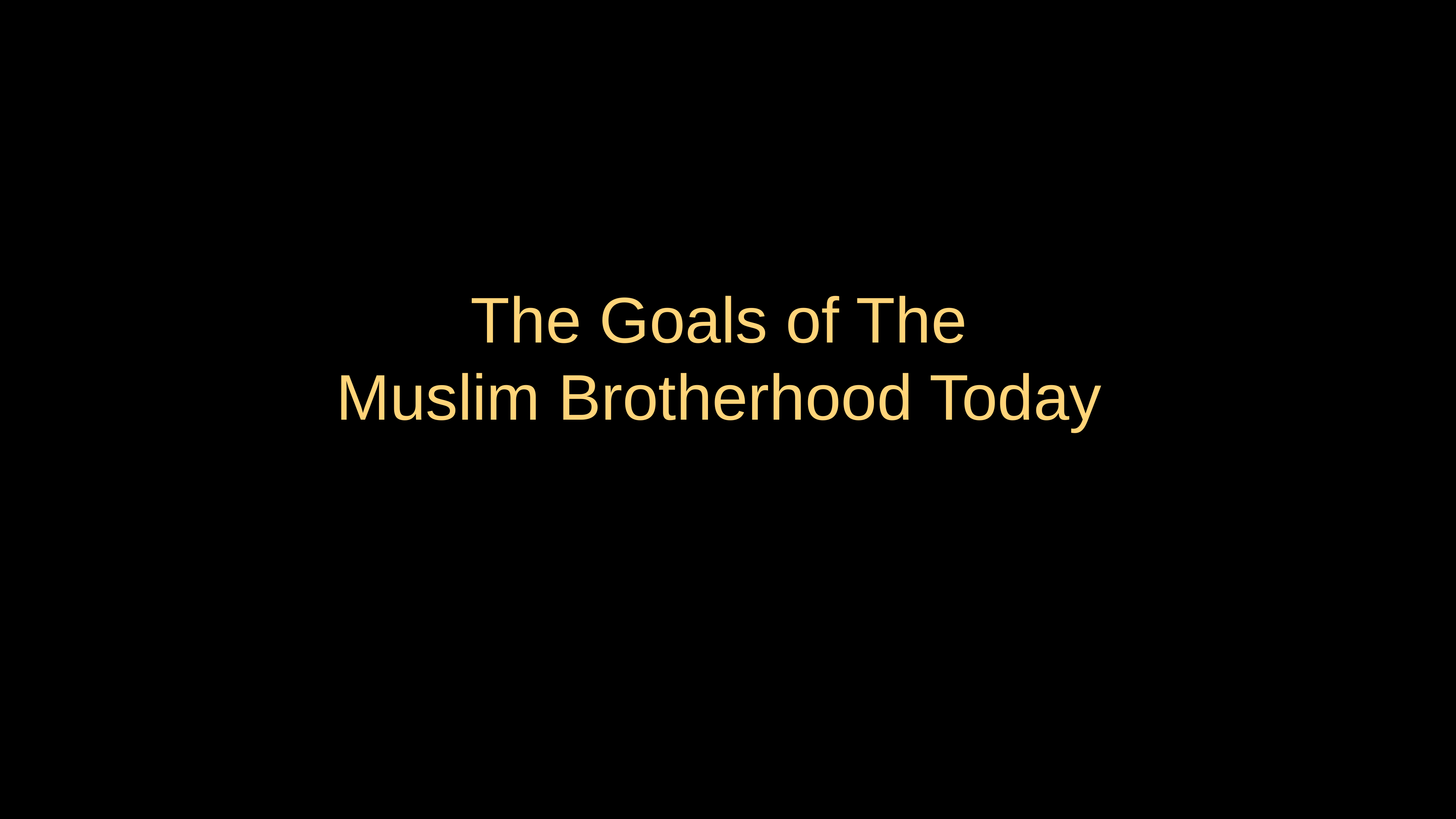

# The Goals of The Muslim Brotherhood Today